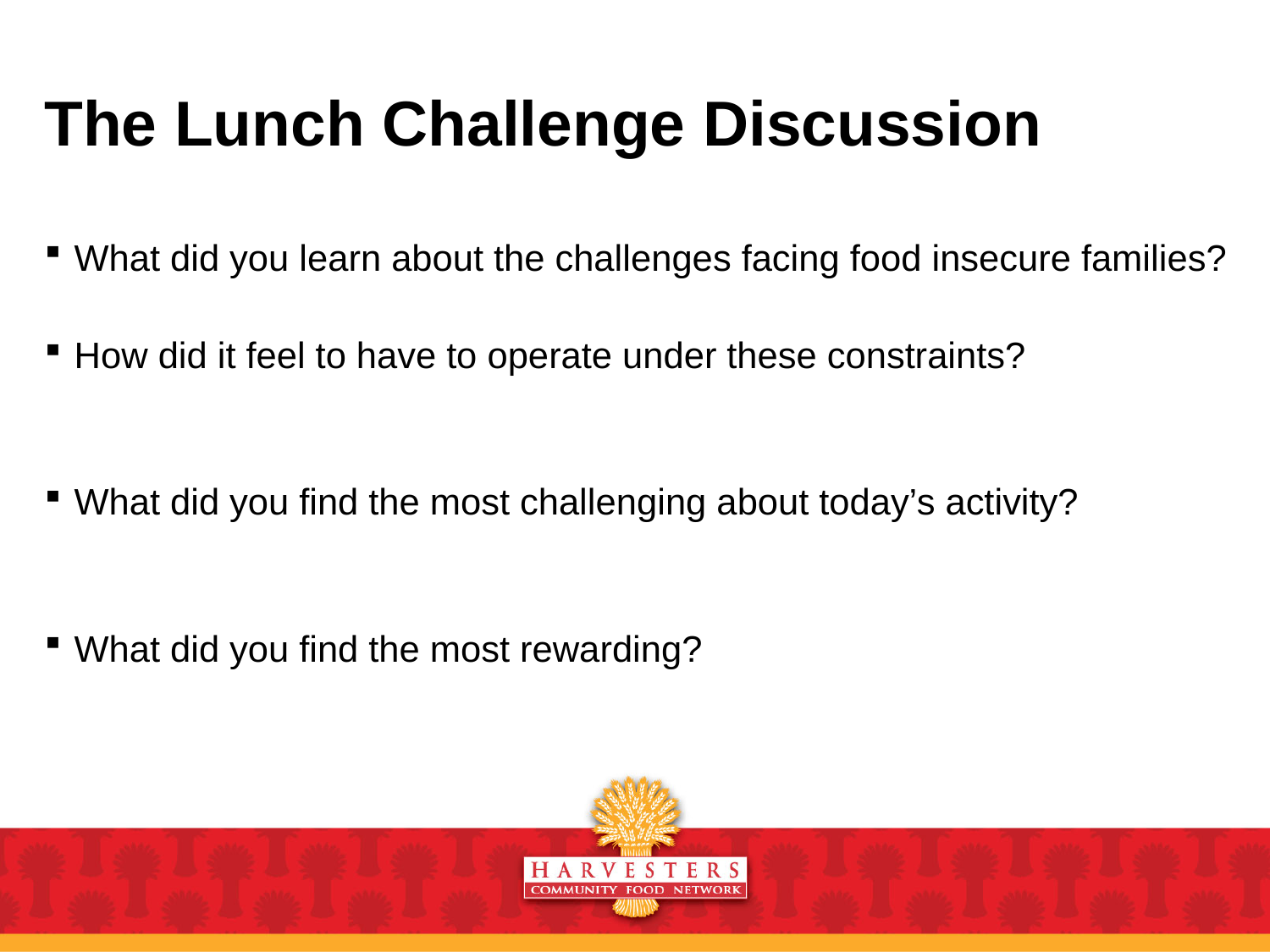

# The Lunch Challenge Discussion
What did you learn about the challenges facing food insecure families?

How did it feel to have to operate under these constraints?

What did you find the most challenging about today’s activity?

What did you find the most rewarding?